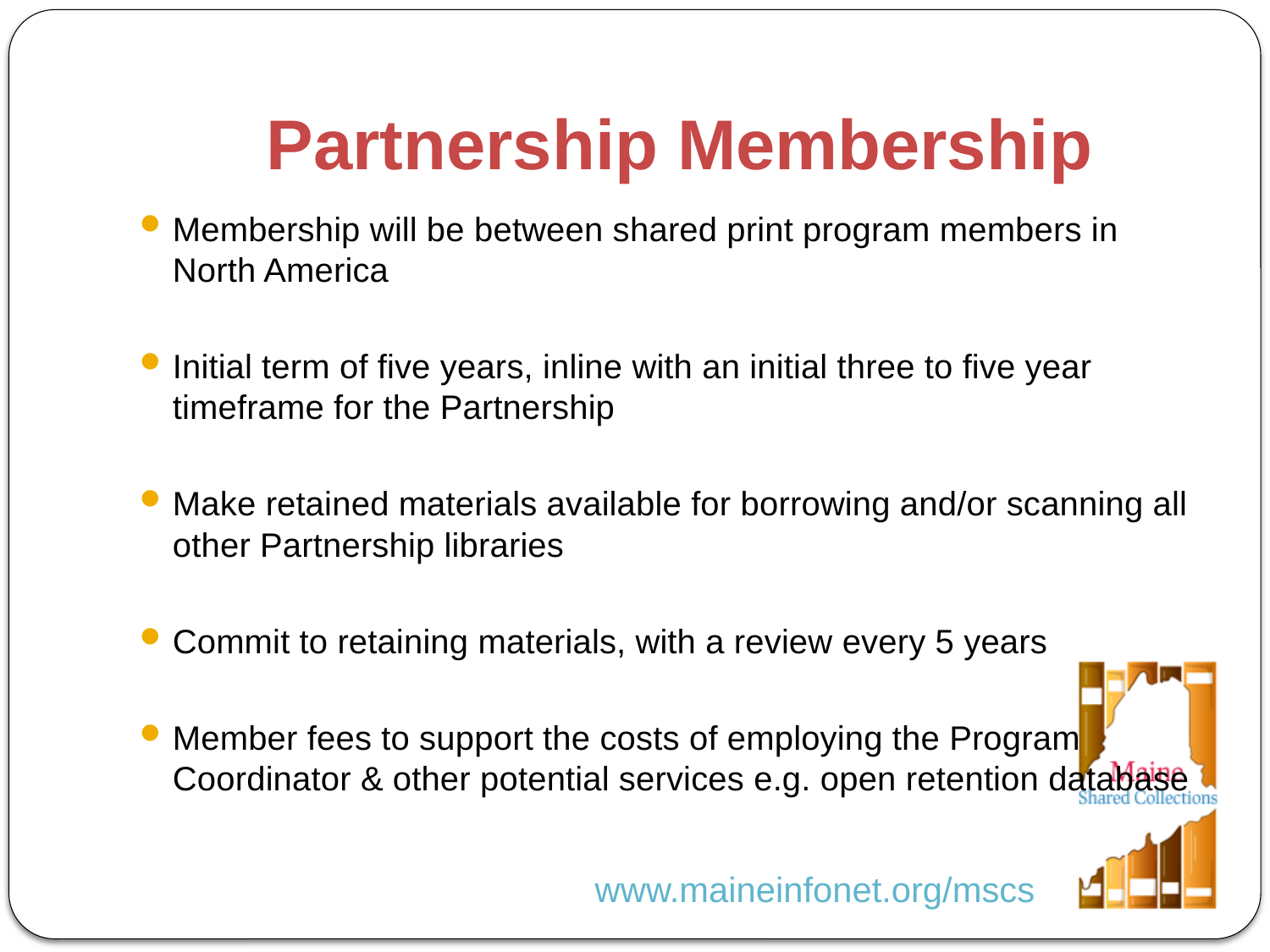

# Partnership Membership
Membership will be between shared print program members in North America

Initial term of five years, inline with an initial three to five year timeframe for the Partnership

Make retained materials available for borrowing and/or scanning all other Partnership libraries

Commit to retaining materials, with a review every 5 years

Member fees to support the costs of employing the Program Coordinator & other potential services e.g. open retention database

www.maineinfonet.org/mscs